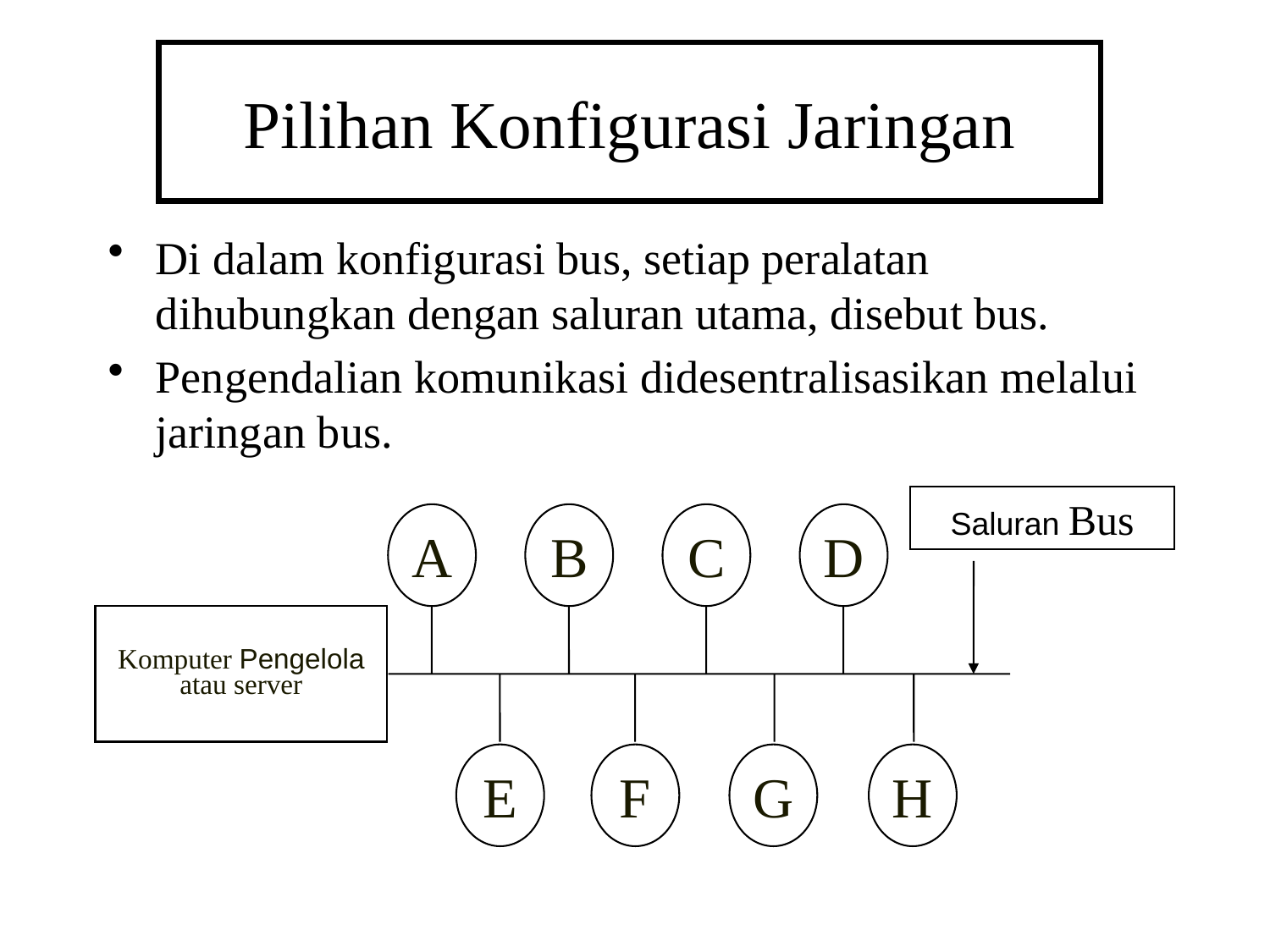

# Pilihan Konfigurasi Jaringan
Di dalam konfigurasi bus, setiap peralatan dihubungkan dengan saluran utama, disebut bus.
Pengendalian komunikasi didesentralisasikan melalui jaringan bus.

Saluran Bus
A
B
C
D

Komputer Pengelola
atau server

E
F
G
H